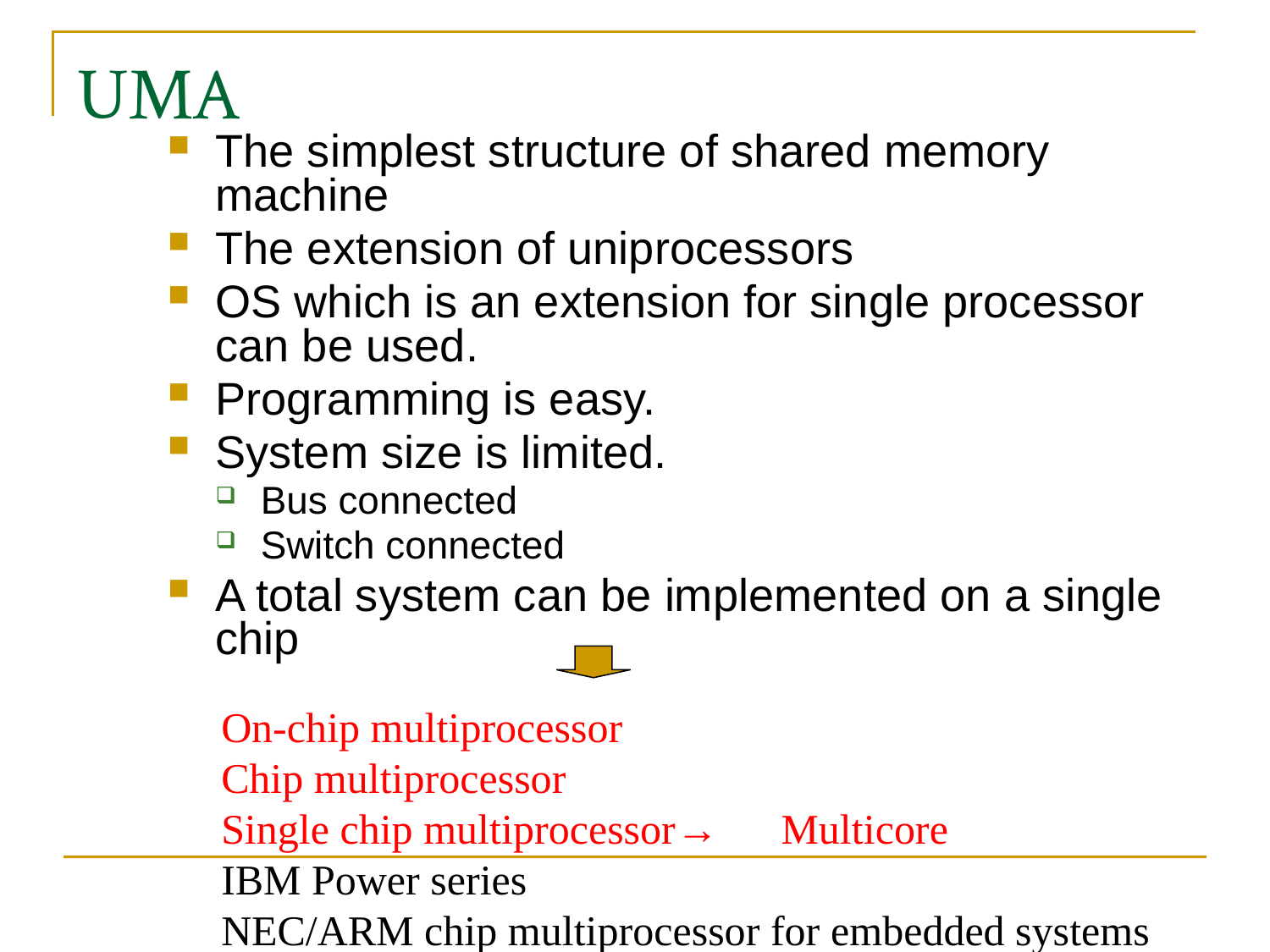

# UMA
The simplest structure of shared memory machine
The extension of uniprocessors
OS which is an extension for single processor can be used.
Programming is easy.
System size is limited.
Bus connected
Switch connected
A total system can be implemented on a single chip

On-chip multiprocessor
Chip multiprocessor
Single chip multiprocessor→　Multicore
IBM Power series
NEC/ARM chip multiprocessor for embedded systems